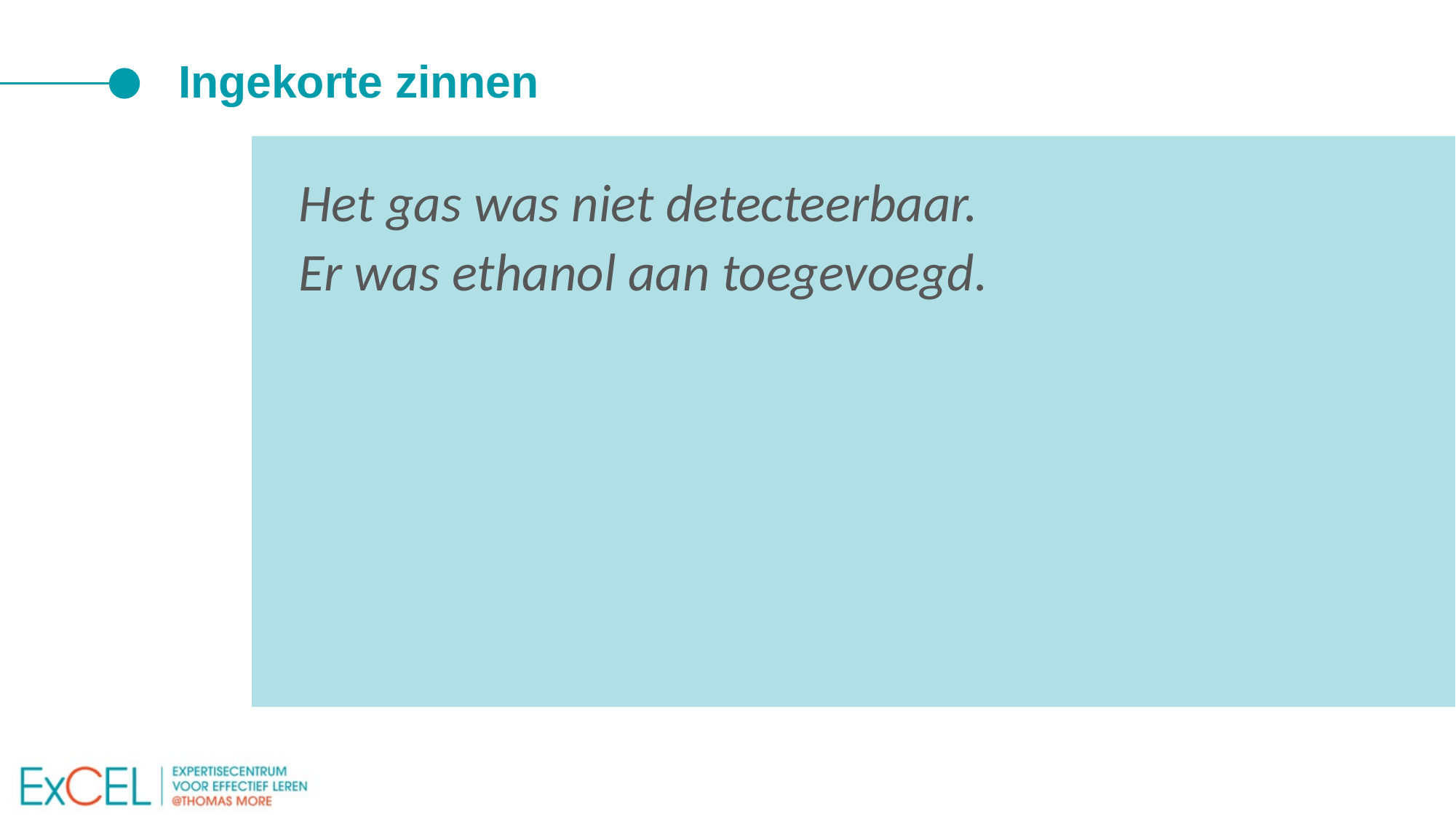

# Ingekorte zinnen
Het gas was niet detecteerbaar.
Er was ethanol aan toegevoegd.